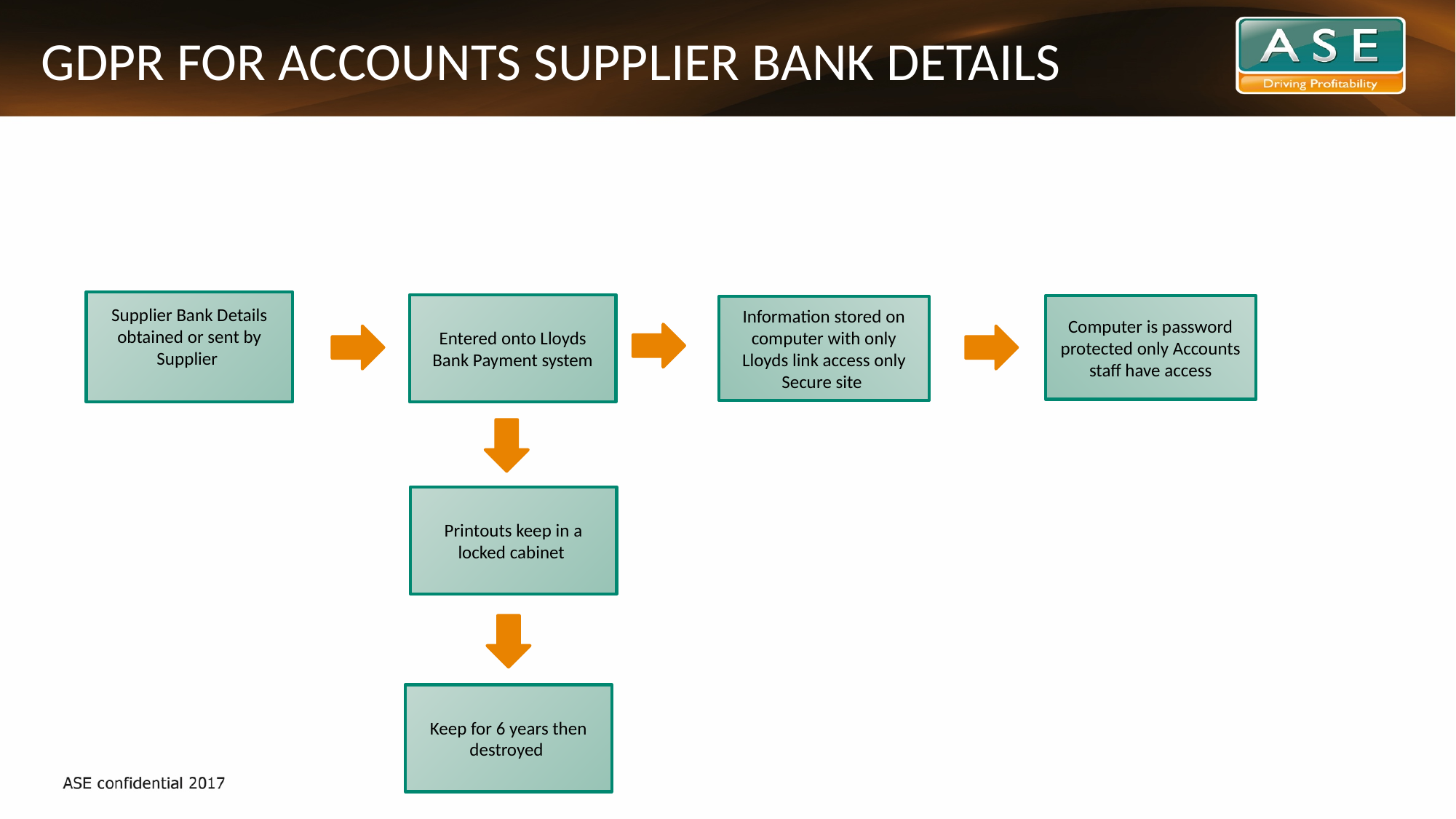

# GDPR FOR ACCOUNTS SUPPLIER BANK DETAILS
Supplier Bank Details obtained or sent by Supplier

Entered onto Lloyds Bank Payment system
Computer is password protected only Accounts staff have access
Information stored on computer with only Lloyds link access only
Secure site

Printouts keep in a locked cabinet

Keep for 6 years then destroyed